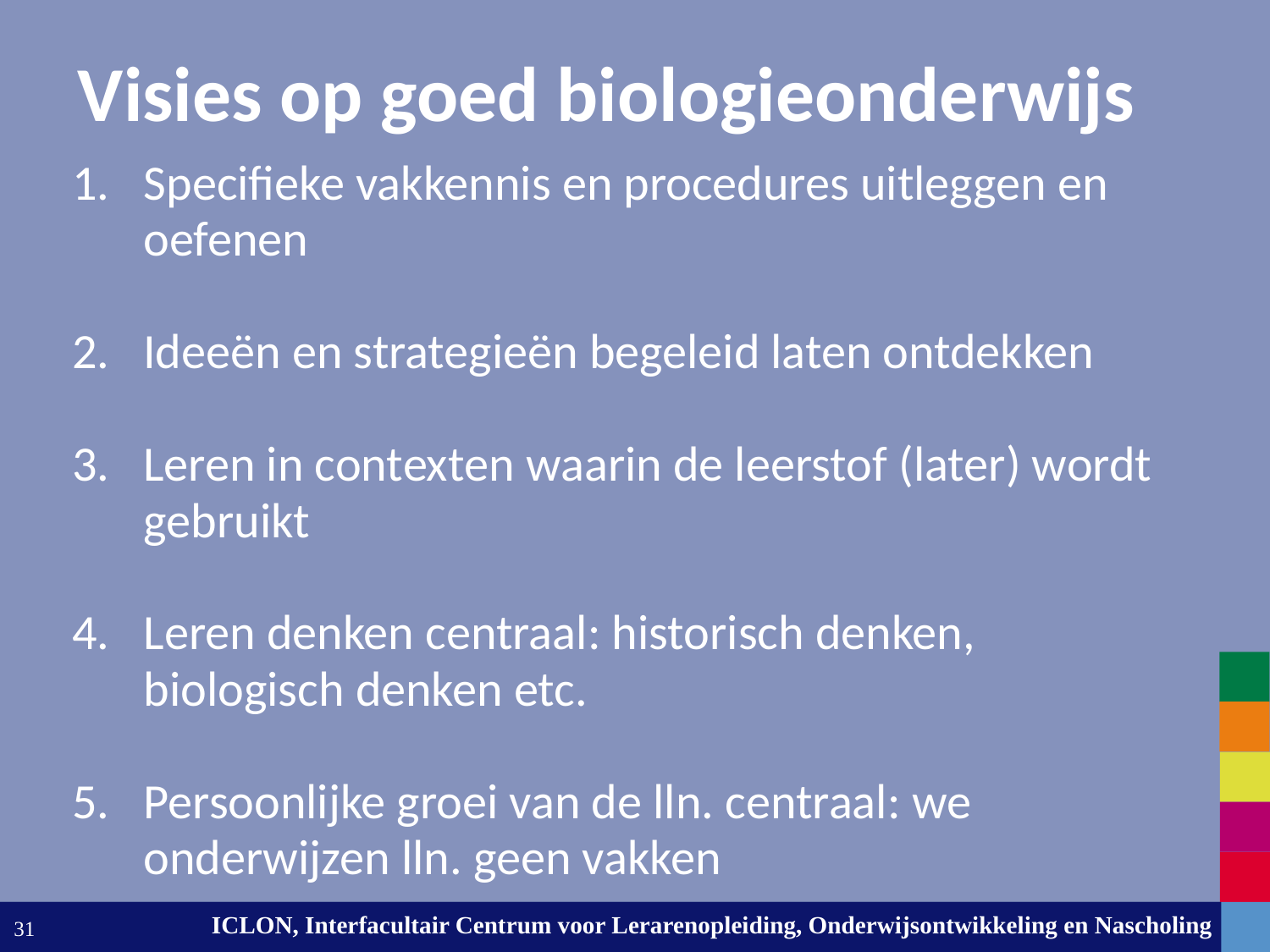

Visies op goed biologieonderwijs
Specifieke vakkennis en procedures uitleggen en oefenen

2.   Ideeën en strategieën begeleid laten ontdekken

3.   Leren in contexten waarin de leerstof (later) wordt gebruikt

Leren denken centraal: historisch denken, biologisch denken etc.

Persoonlijke groei van de lln. centraal: we onderwijzen lln. geen vakken